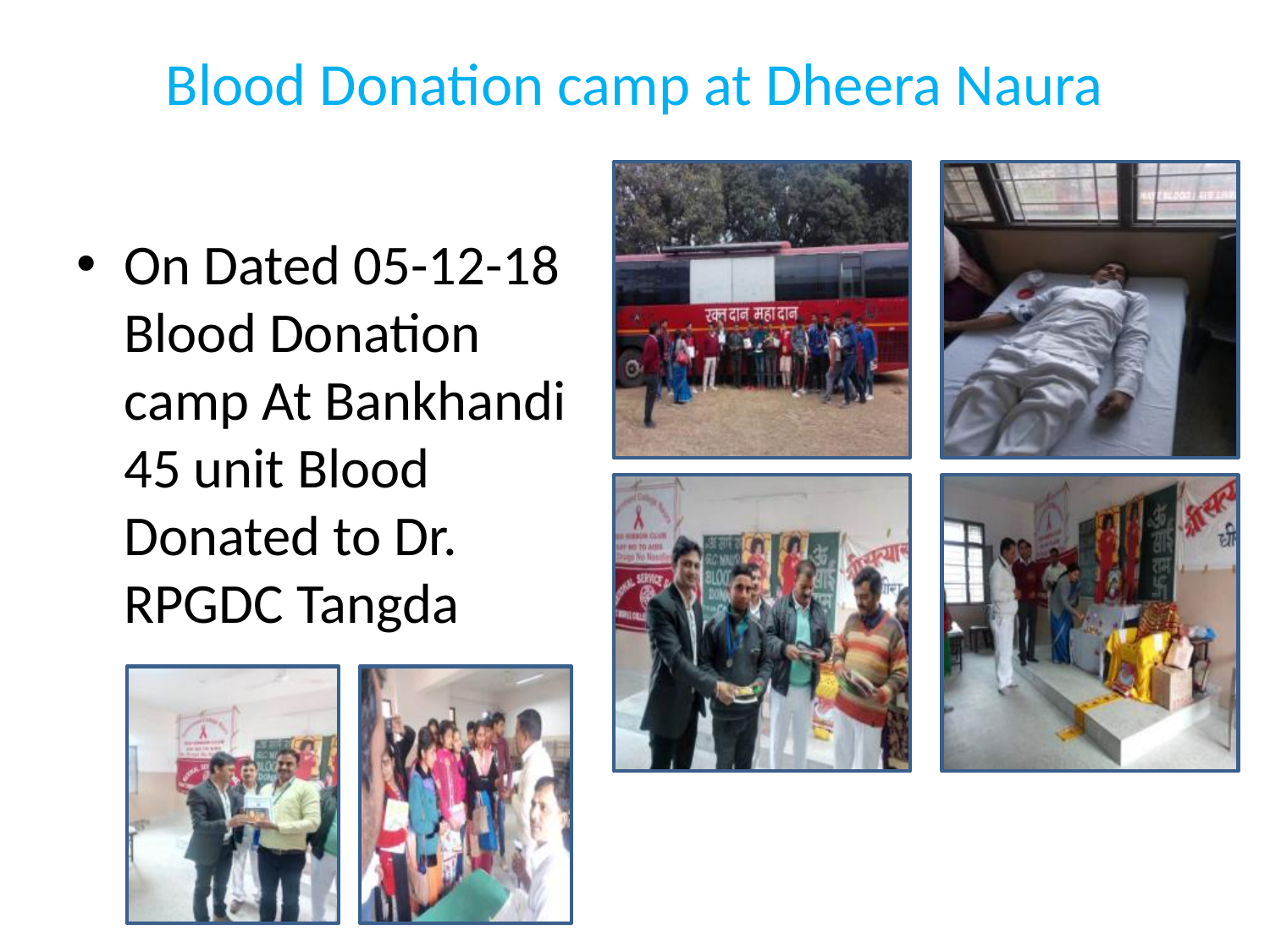

# Blood Donation camp at Dheera Naura

On Dated 05-12-18 Blood Donation camp At Bankhandi 45 unit Blood Donated to Dr. RPGDC Tangda